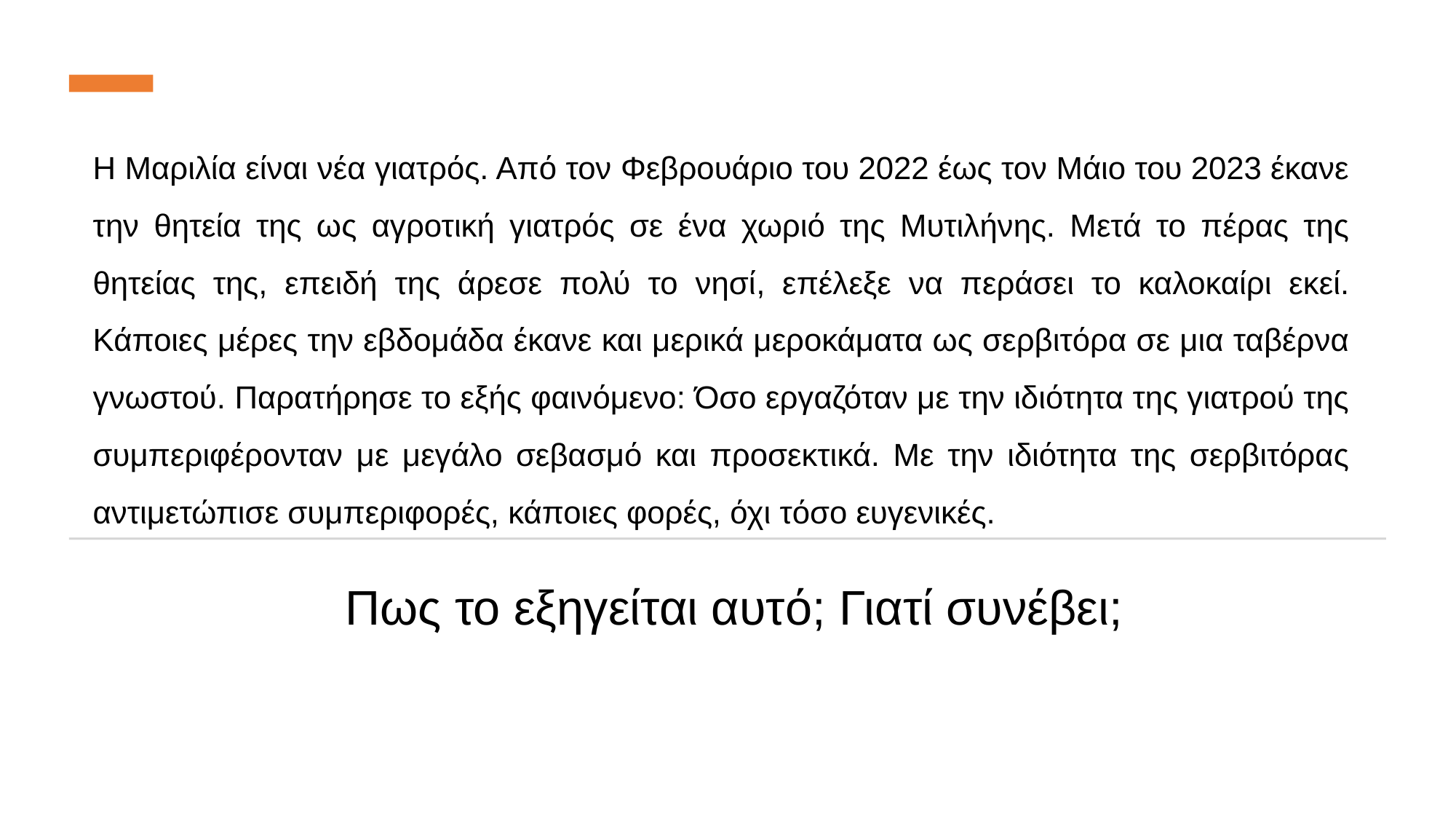

# Η Μαριλία είναι νέα γιατρός. Από τον Φεβρουάριο του 2022 έως τον Μάιο του 2023 έκανε την θητεία της ως αγροτική γιατρός σε ένα χωριό της Μυτιλήνης. Μετά το πέρας της θητείας της, επειδή της άρεσε πολύ το νησί, επέλεξε να περάσει το καλοκαίρι εκεί. Κάποιες μέρες την εβδομάδα έκανε και μερικά μεροκάματα ως σερβιτόρα σε μια ταβέρνα γνωστού. Παρατήρησε το εξής φαινόμενο: Όσο εργαζόταν με την ιδιότητα της γιατρού της συμπεριφέρονταν με μεγάλο σεβασμό και προσεκτικά. Με την ιδιότητα της σερβιτόρας αντιμετώπισε συμπεριφορές, κάποιες φορές, όχι τόσο ευγενικές.

Πως το εξηγείται αυτό; Γιατί συνέβει;